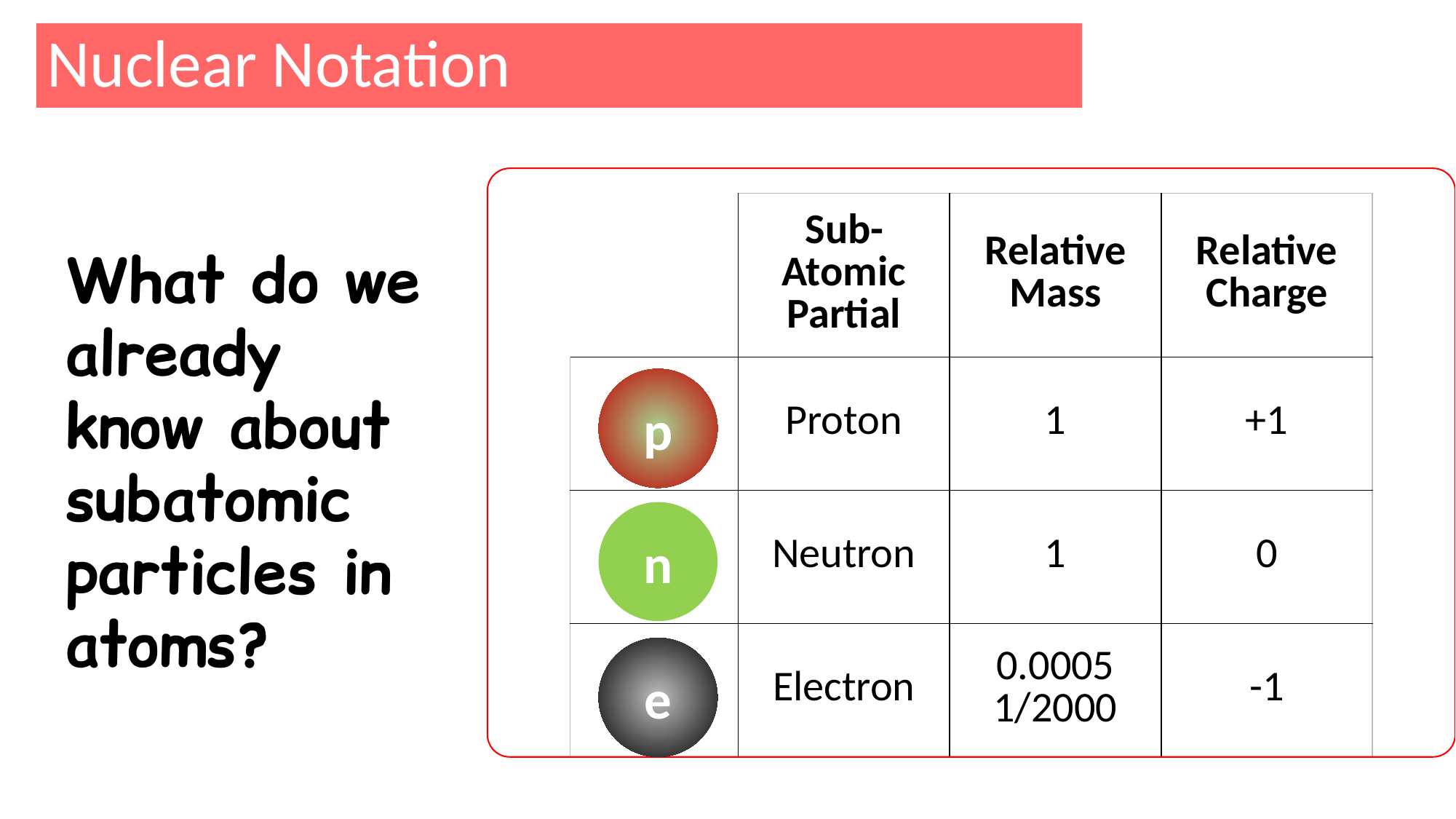

Nuclear Notation

|  | Sub-Atomic Partial | Relative Mass | Relative Charge |
| --- | --- | --- | --- |
|  | Proton | 1 | +1 |
|  | Neutron | 1 | 0 |
|  | Electron | 0.0005 1/2000 | -1 |
What do we already know about subatomic particles in atoms?
p
n
e